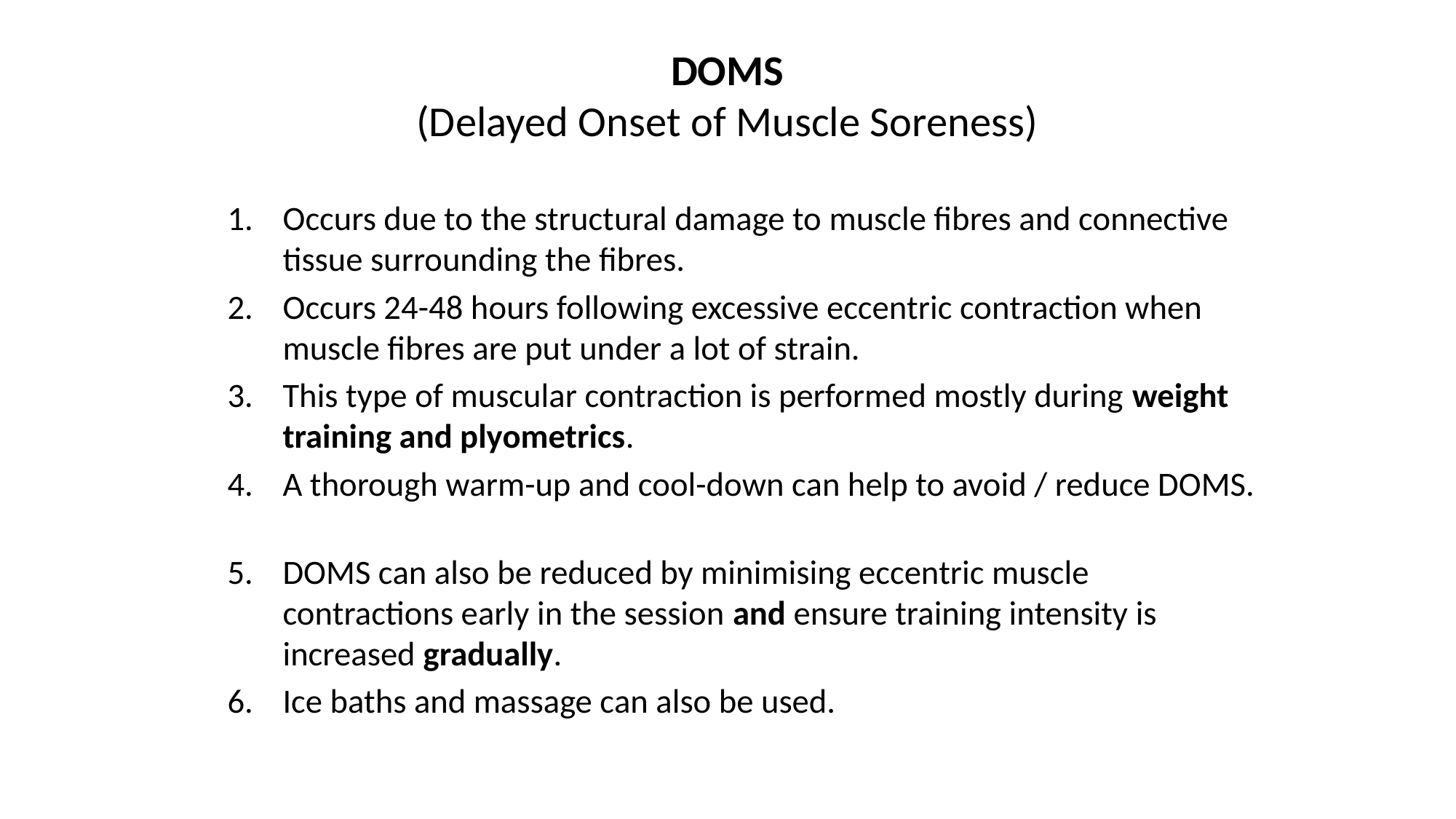

# DOMS (Delayed Onset of Muscle Soreness)
Occurs due to the structural damage to muscle fibres and connective tissue surrounding the fibres.
Occurs 24-48 hours following excessive eccentric contraction when muscle fibres are put under a lot of strain.
This type of muscular contraction is performed mostly during weight training and plyometrics.
A thorough warm-up and cool-down can help to avoid / reduce DOMS.
DOMS can also be reduced by minimising eccentric muscle contractions early in the session and ensure training intensity is increased gradually.
Ice baths and massage can also be used.